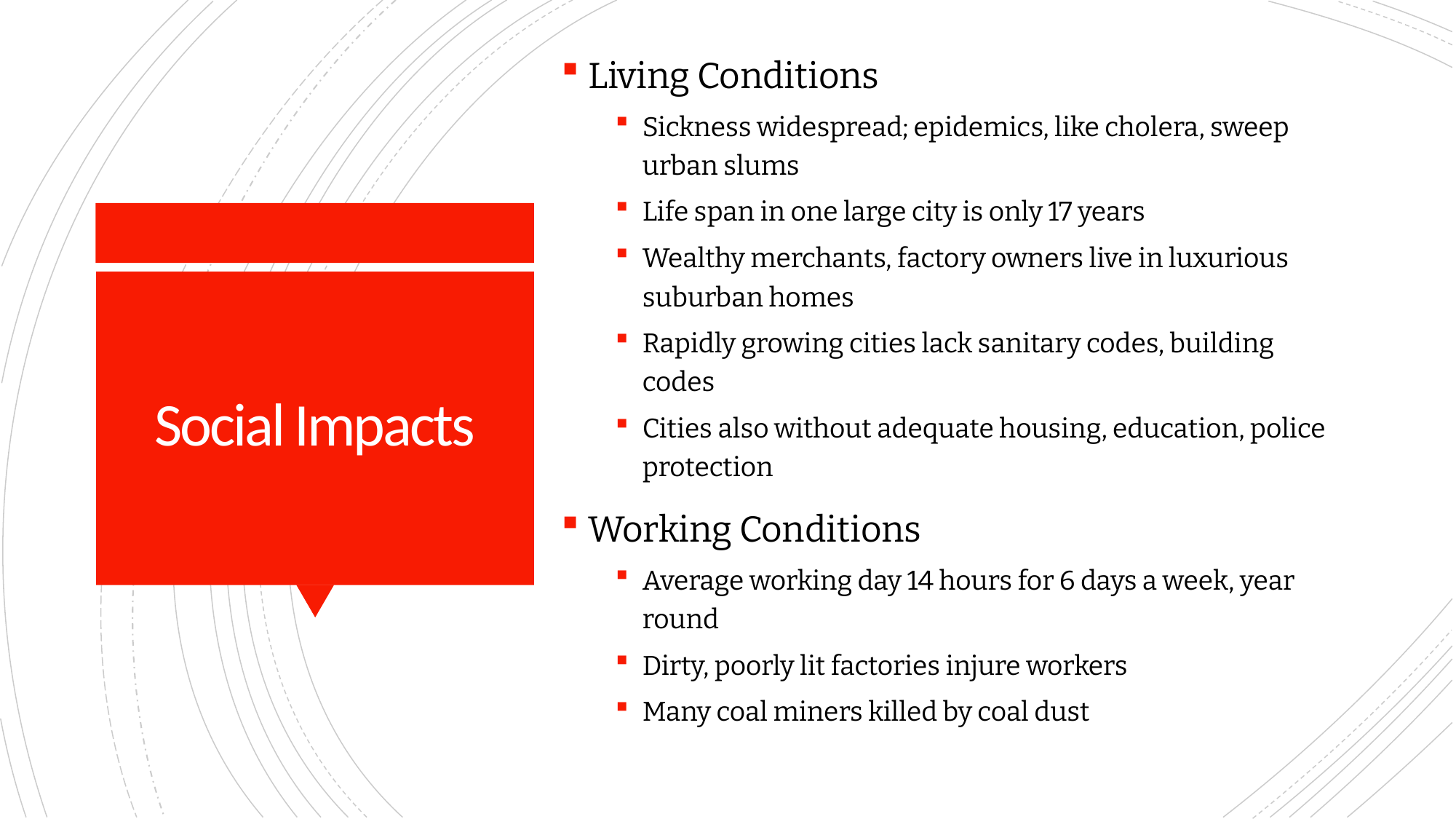

Living Conditions
Sickness widespread; epidemics, like cholera, sweep urban slums
Life span in one large city is only 17 years
Wealthy merchants, factory owners live in luxurious suburban homes
Rapidly growing cities lack sanitary codes, building codes
Cities also without adequate housing, education, police protection
Working Conditions
Average working day 14 hours for 6 days a week, year round
Dirty, poorly lit factories injure workers
Many coal miners killed by coal dust

# Social Impacts